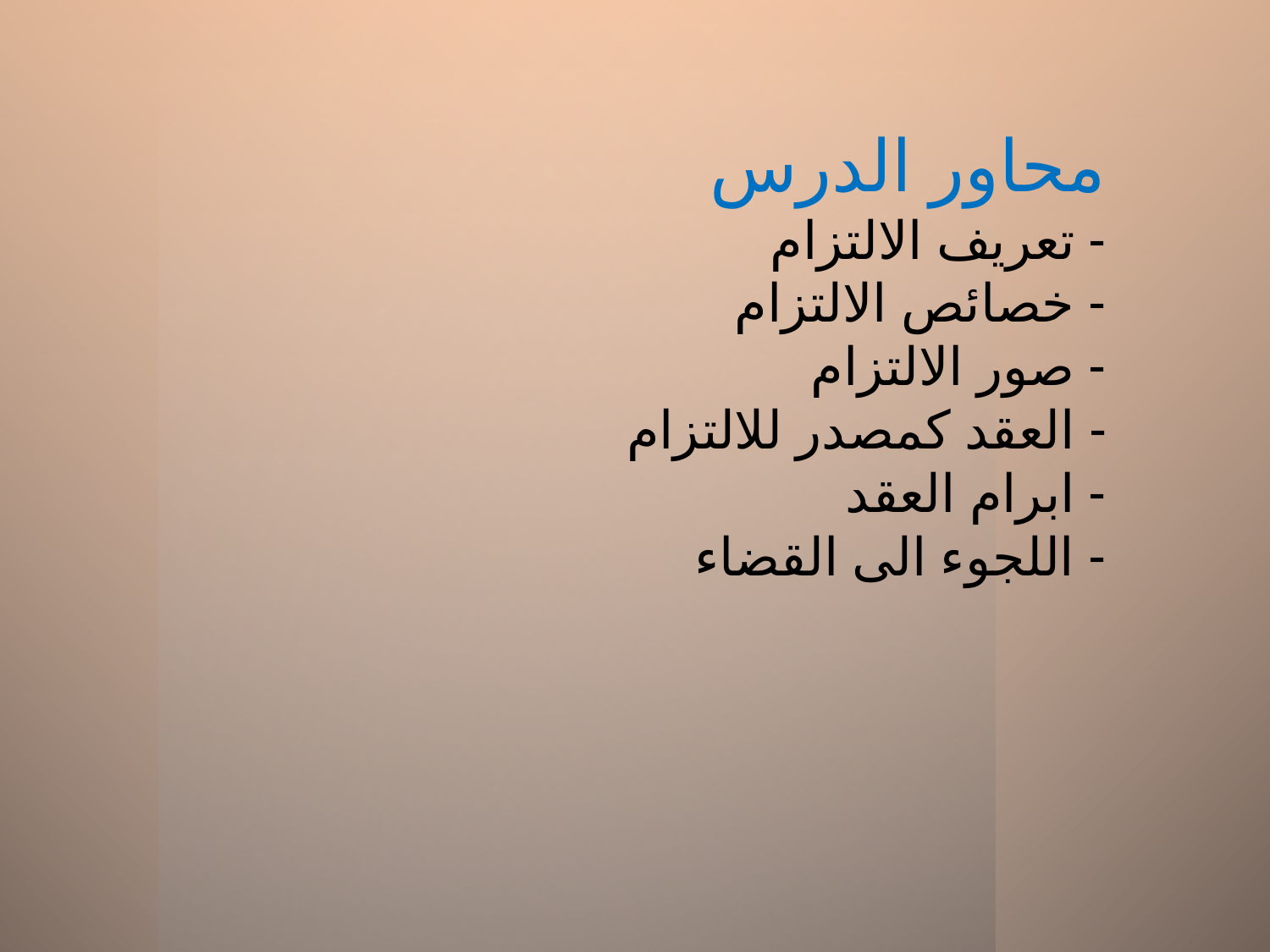

# محاور الدرس - تعريف الالتزام - خصائص الالتزام - صور الالتزام - العقد كمصدر للالتزام - ابرام العقد - اللجوء الى القضاء